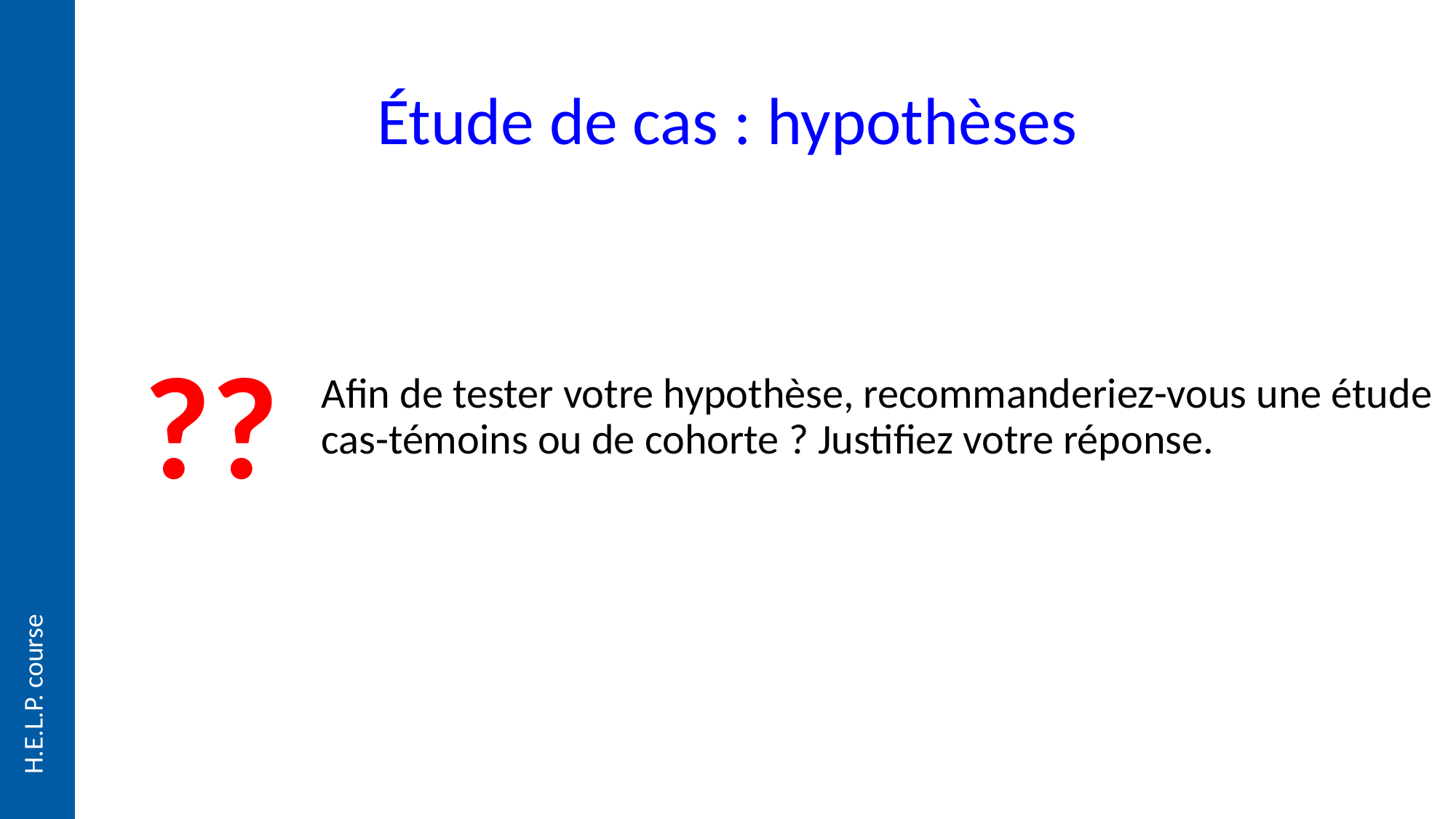

# Étude de cas : hypothèses

Afin de tester votre hypothèse, recommanderiez-vous une étude cas-témoins ou de cohorte ? Justifiez votre réponse.
??